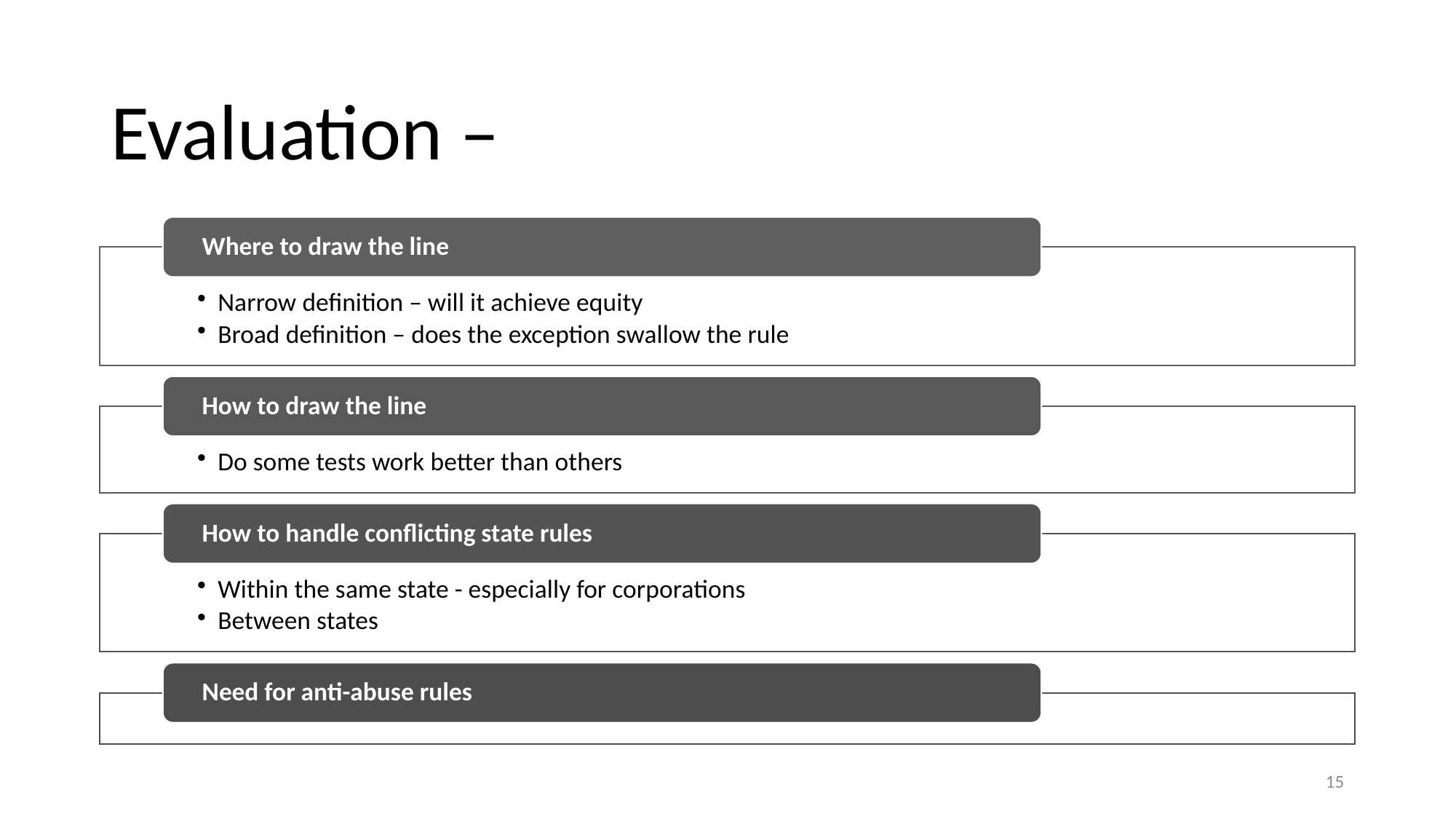

# Evaluation –
Narrow definition – will it achieve equity
Broad definition – does the exception swallow the rule
Where to draw the line
Do some tests work better than others
How to draw the line
Within the same state - especially for corporations
Between states
How to handle conflicting state rules
Need for anti-abuse rules
15